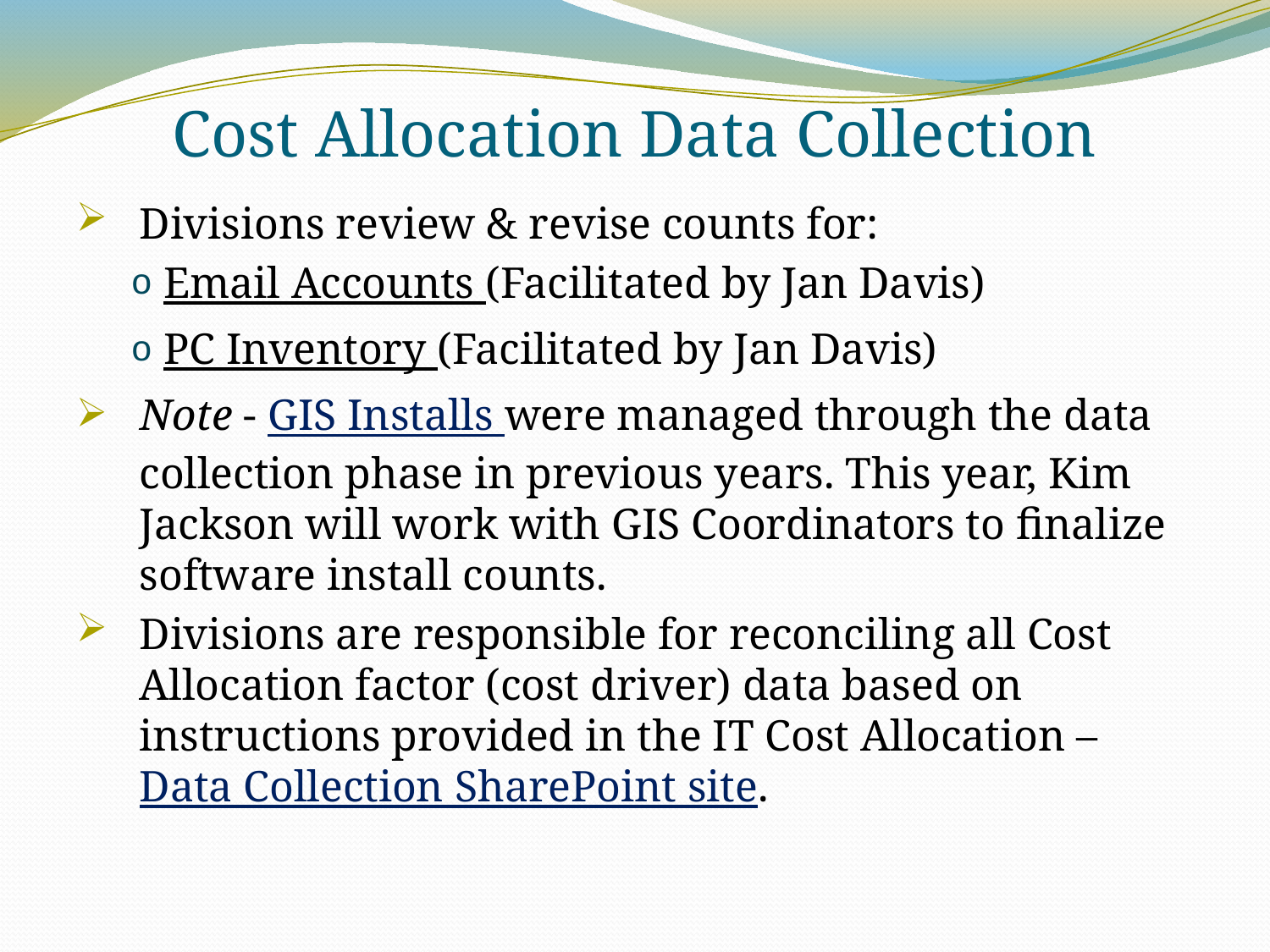

# Cost Allocation Data Collection
Divisions review & revise counts for:
Email Accounts (Facilitated by Jan Davis)
PC Inventory (Facilitated by Jan Davis)
Note - GIS Installs were managed through the data collection phase in previous years. This year, Kim Jackson will work with GIS Coordinators to finalize software install counts.
Divisions are responsible for reconciling all Cost Allocation factor (cost driver) data based on instructions provided in the IT Cost Allocation – Data Collection SharePoint site.